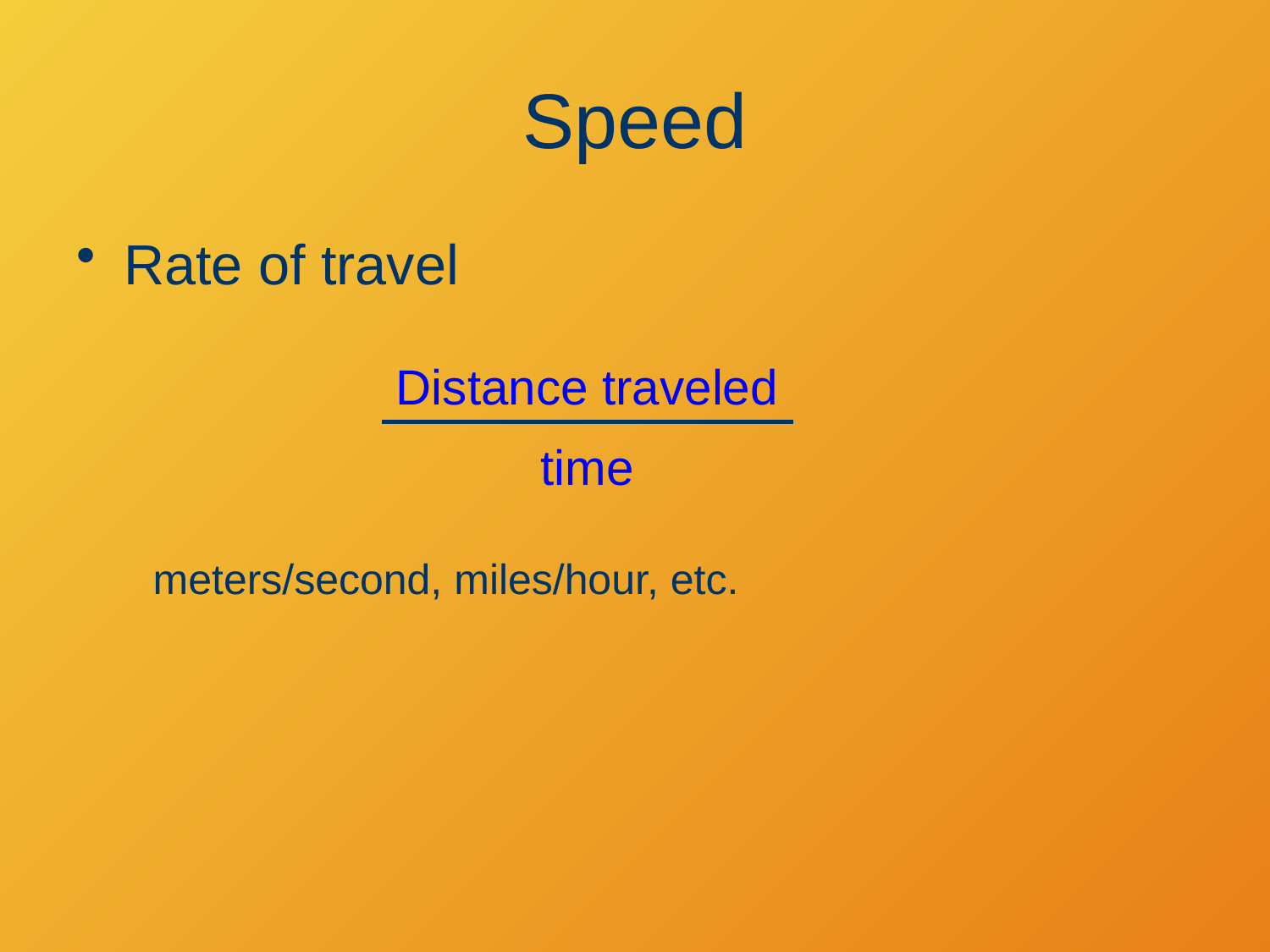

# Speed
Rate of travel
Distance traveled
time
meters/second, miles/hour, etc.